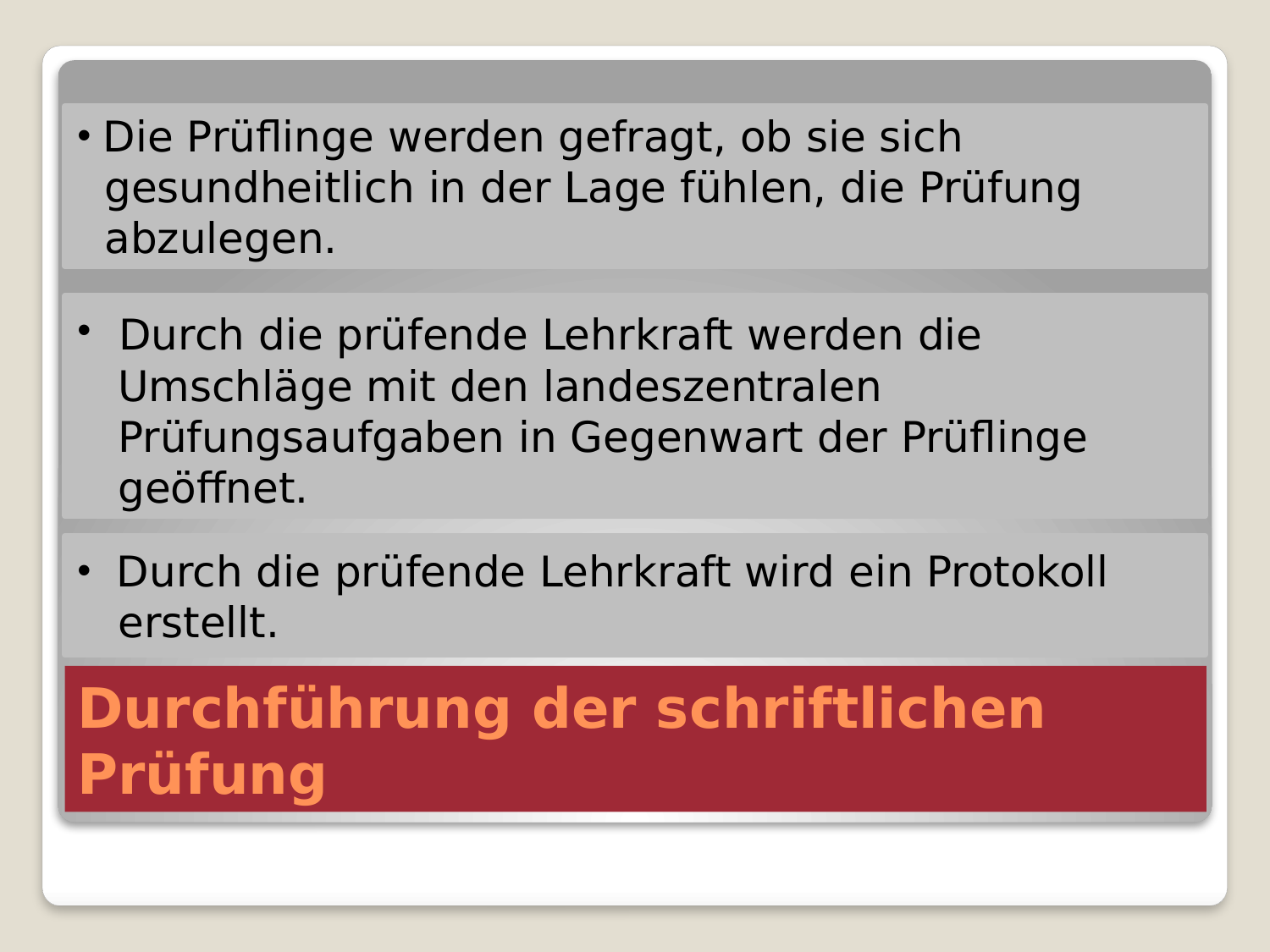

Die Prüflinge werden gefragt, ob sie sich
  gesundheitlich in der Lage fühlen, die Prüfung
  abzulegen.
  Durch die prüfende Lehrkraft werden die
   Umschläge mit den landeszentralen
   Prüfungsaufgaben in Gegenwart der Prüflinge
   geöffnet.
  Durch die prüfende Lehrkraft wird ein Protokoll
   erstellt.
# Durchführung der schriftlichen Prüfung